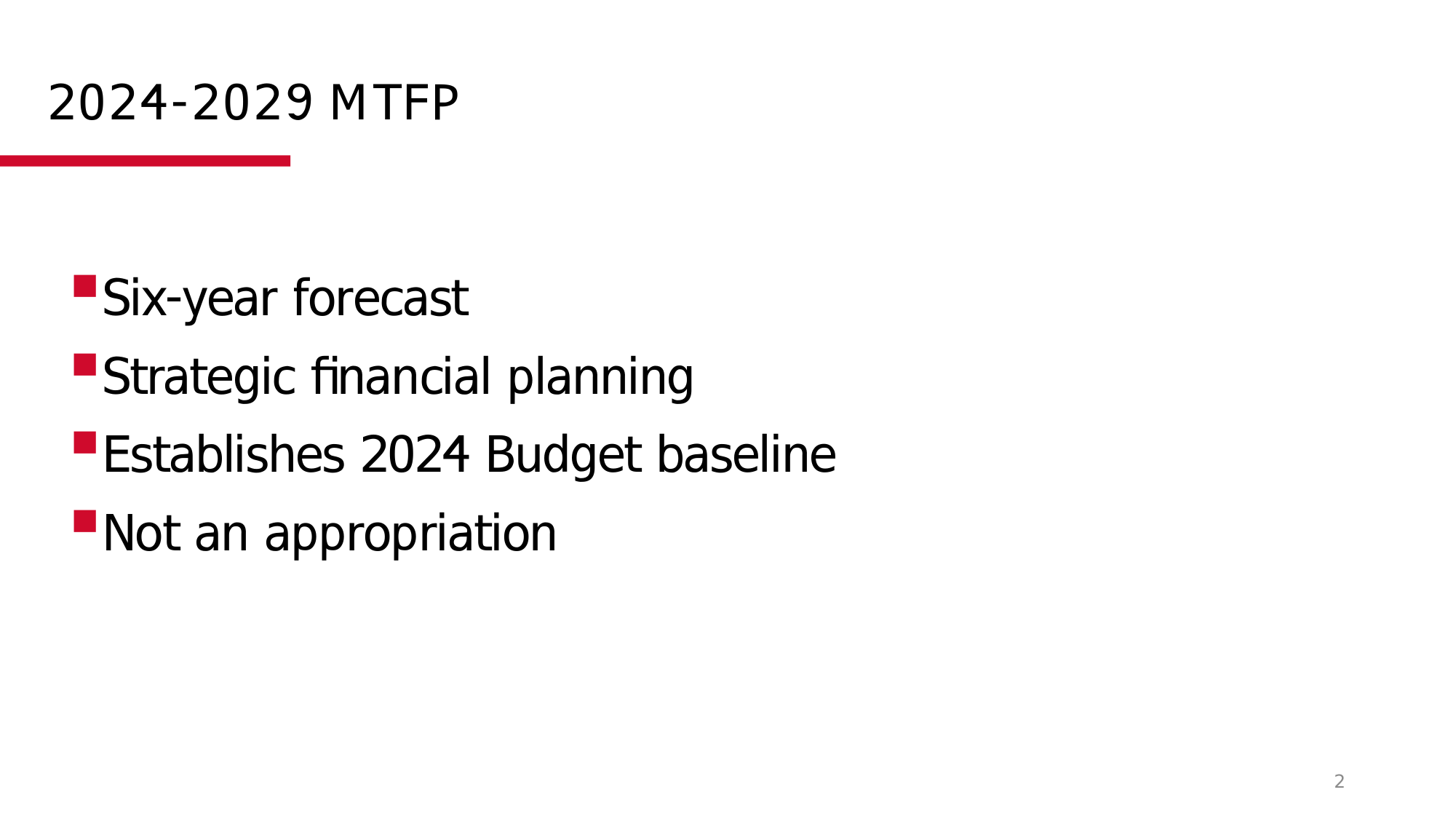

# 2024-2029 MTFP
Six-year forecast
Strategic financial planning
Establishes 2024 Budget baseline
Not an appropriation

2